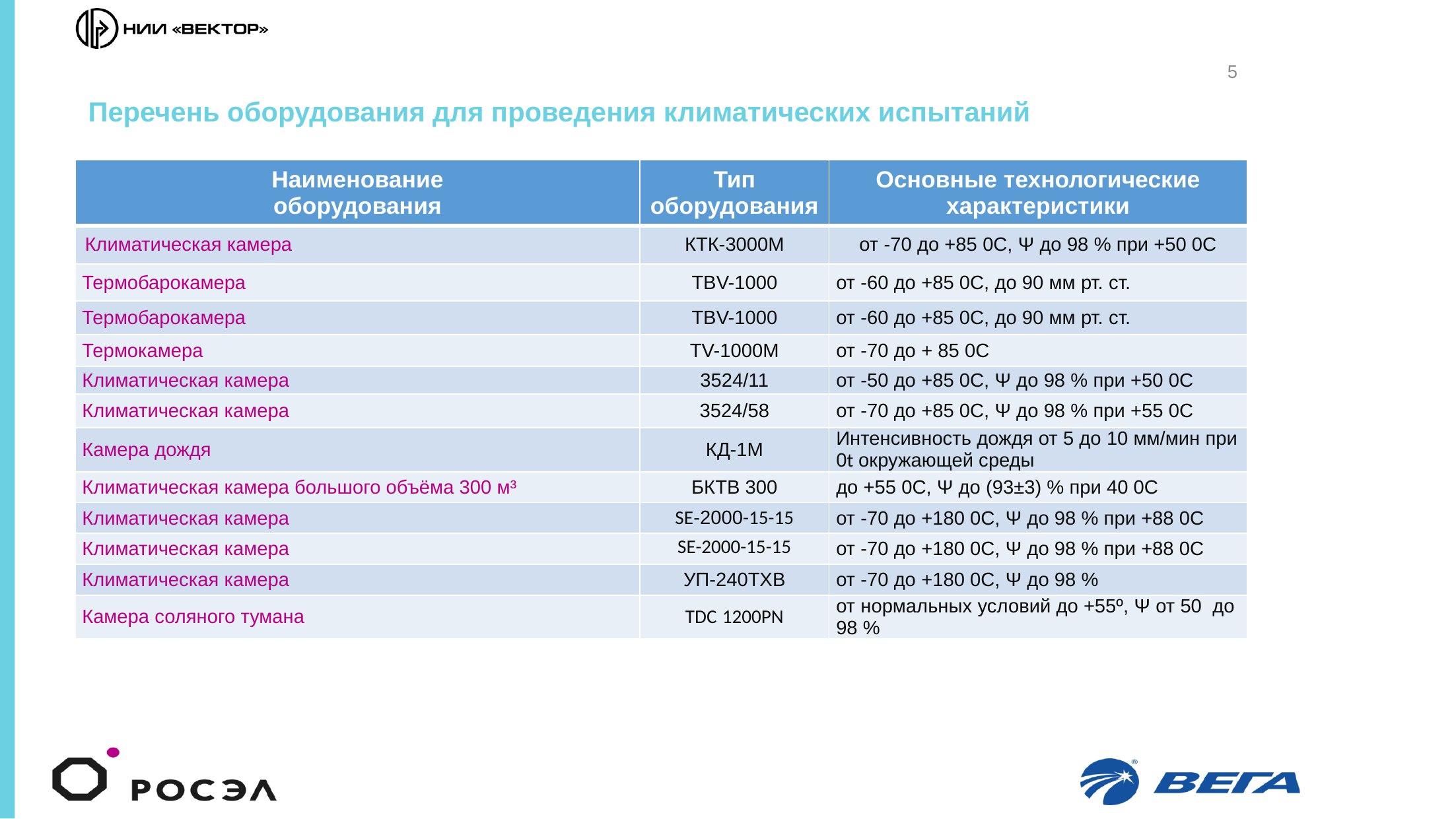

5
# Перечень оборудования для проведения климатических испытаний
| Наименование оборудования | Тип оборудования | Основные технологические характеристики |
| --- | --- | --- |
| Климатическая камера | КТК-3000М | от -70 до +85 0С, Ψ до 98 % при +50 0С |
| Термобарокамера | TBV-1000 | от -60 до +85 0С, до 90 мм рт. ст. |
| Термобарокамера | TBV-1000 | от -60 до +85 0С, до 90 мм рт. ст. |
| Термокамера | ТV-1000М | от -70 до + 85 0С |
| Климатическая камера | 3524/11 | от -50 до +85 0С, Ψ до 98 % при +50 0С |
| Климатическая камера | 3524/58 | от -70 до +85 0С, Ψ до 98 % при +55 0С |
| Камера дождя | КД-1М | Интенсивность дождя от 5 до 10 мм/мин при 0t окружающей среды |
| Климатическая камера большого объёма 300 м³ | БКТВ 300 | до +55 0С, Ψ до (93±3) % при 40 0С |
| Климатическая камера | SE-2000-15-15 | от -70 до +180 0С, Ψ до 98 % при +88 0С |
| Климатическая камера | SE-2000-15-15 | от -70 до +180 0С, Ψ до 98 % при +88 0С |
| Климатическая камера | УП-240ТХВ | от -70 до +180 0С, Ψ до 98 % |
| Камера соляного тумана | TDC 1200PN | от нормальных условий до +55º, Ψ от 50 до 98 % |